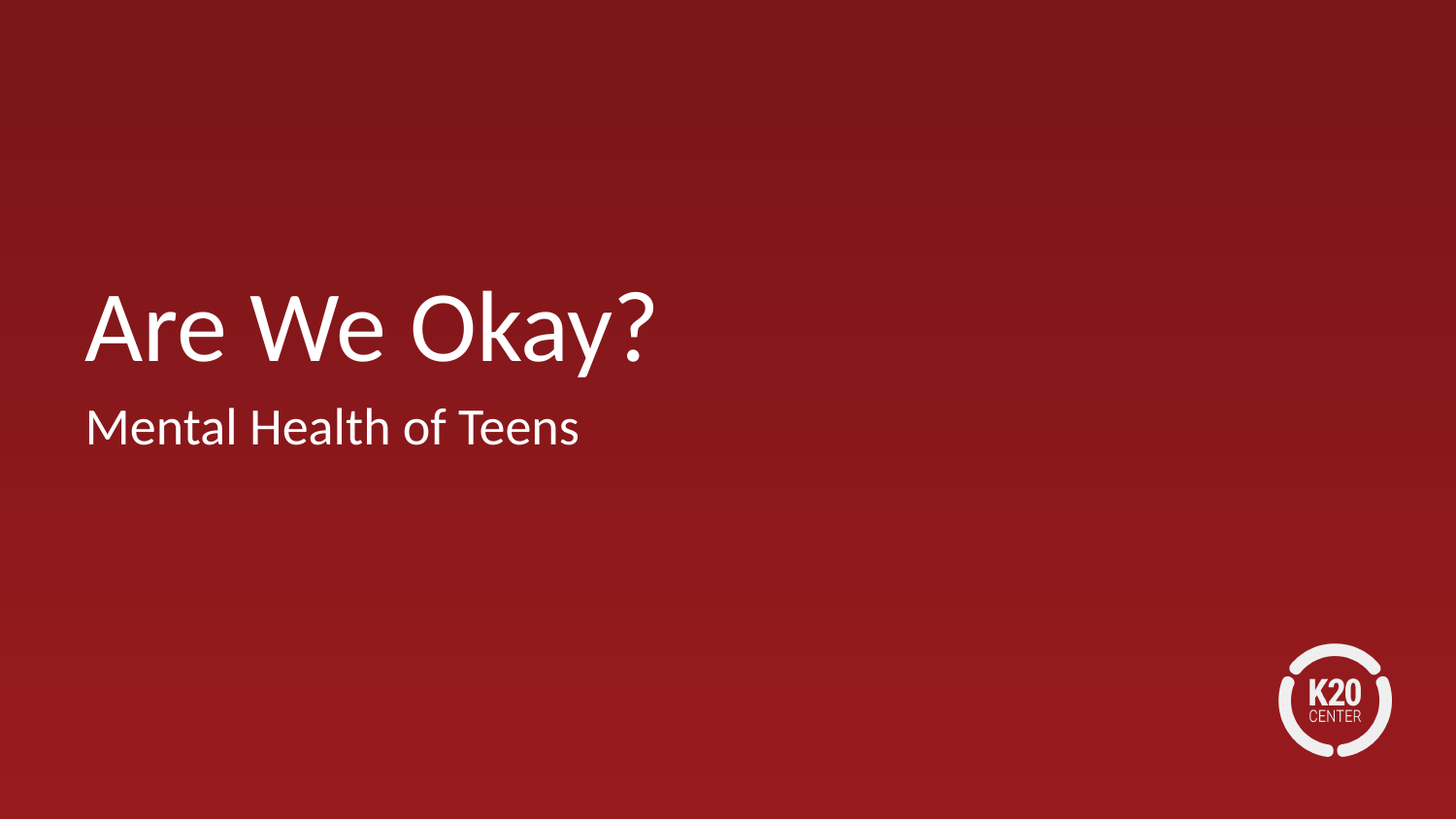

# Are We Okay?
Mental Health of Teens